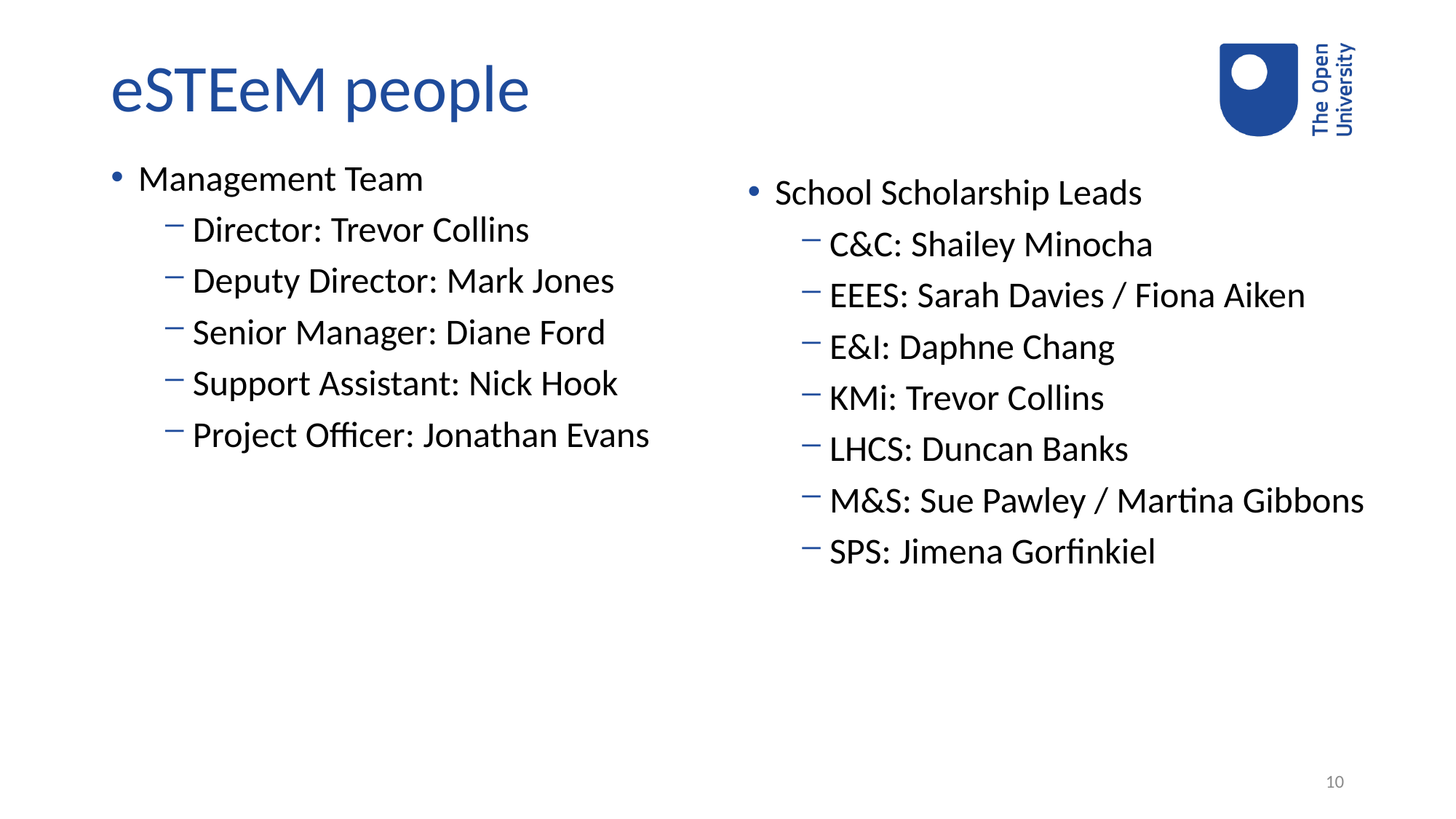

# eSTEeM people
Management Team
Director: Trevor Collins
Deputy Director: Mark Jones
Senior Manager: Diane Ford
Support Assistant: Nick Hook
Project Officer: Jonathan Evans

School Scholarship Leads
C&C: Shailey Minocha
EEES: Sarah Davies / Fiona Aiken
E&I: Daphne Chang
KMi: Trevor Collins
LHCS: Duncan Banks
M&S: Sue Pawley / Martina Gibbons
SPS: Jimena Gorfinkiel
10